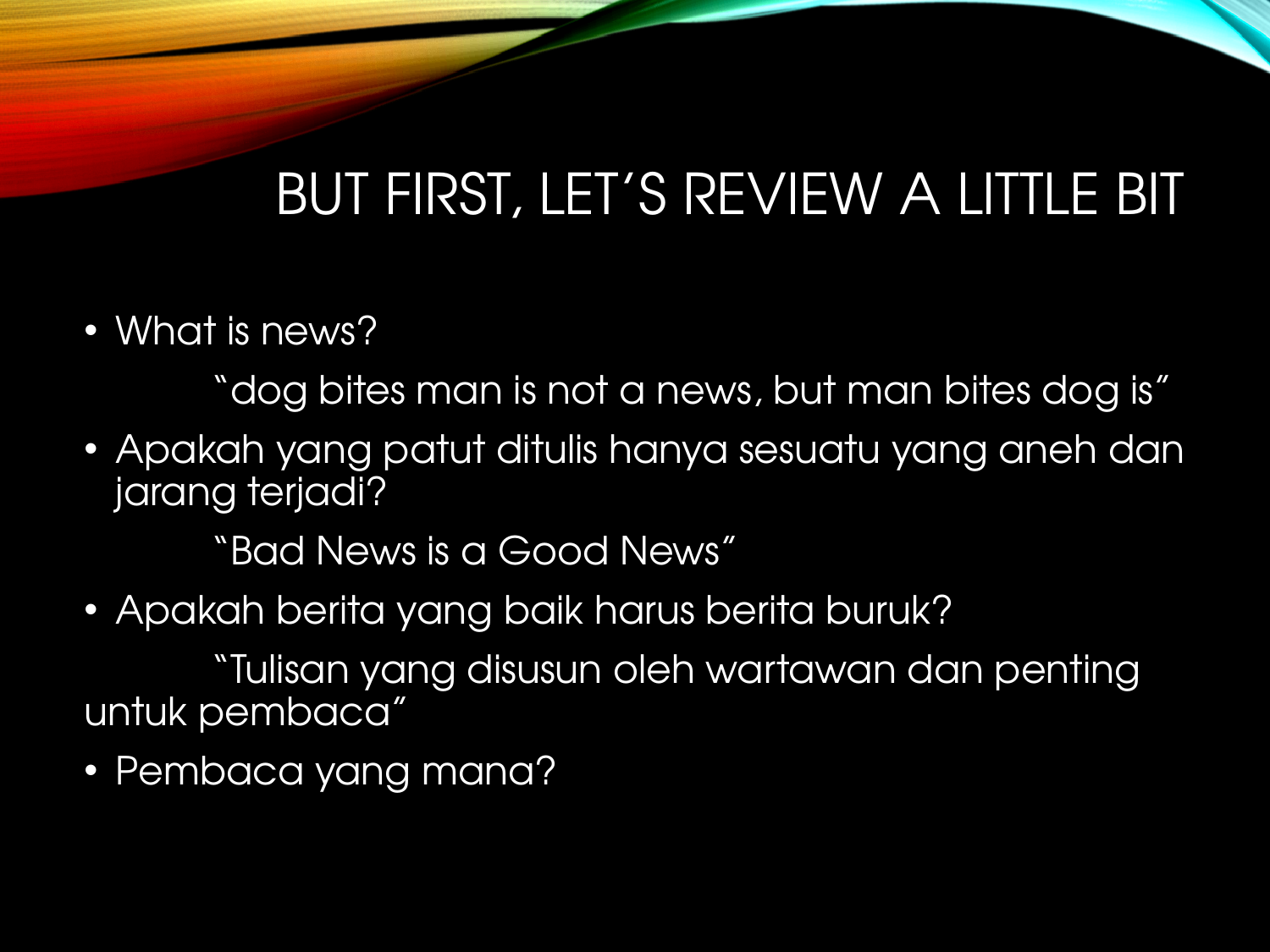

# But first, let’s review a little bit
What is news?
	“dog bites man is not a news, but man bites dog is”
Apakah yang patut ditulis hanya sesuatu yang aneh dan jarang terjadi?
	“Bad News is a Good News”
Apakah berita yang baik harus berita buruk?
	“Tulisan yang disusun oleh wartawan dan penting untuk pembaca”
Pembaca yang mana?